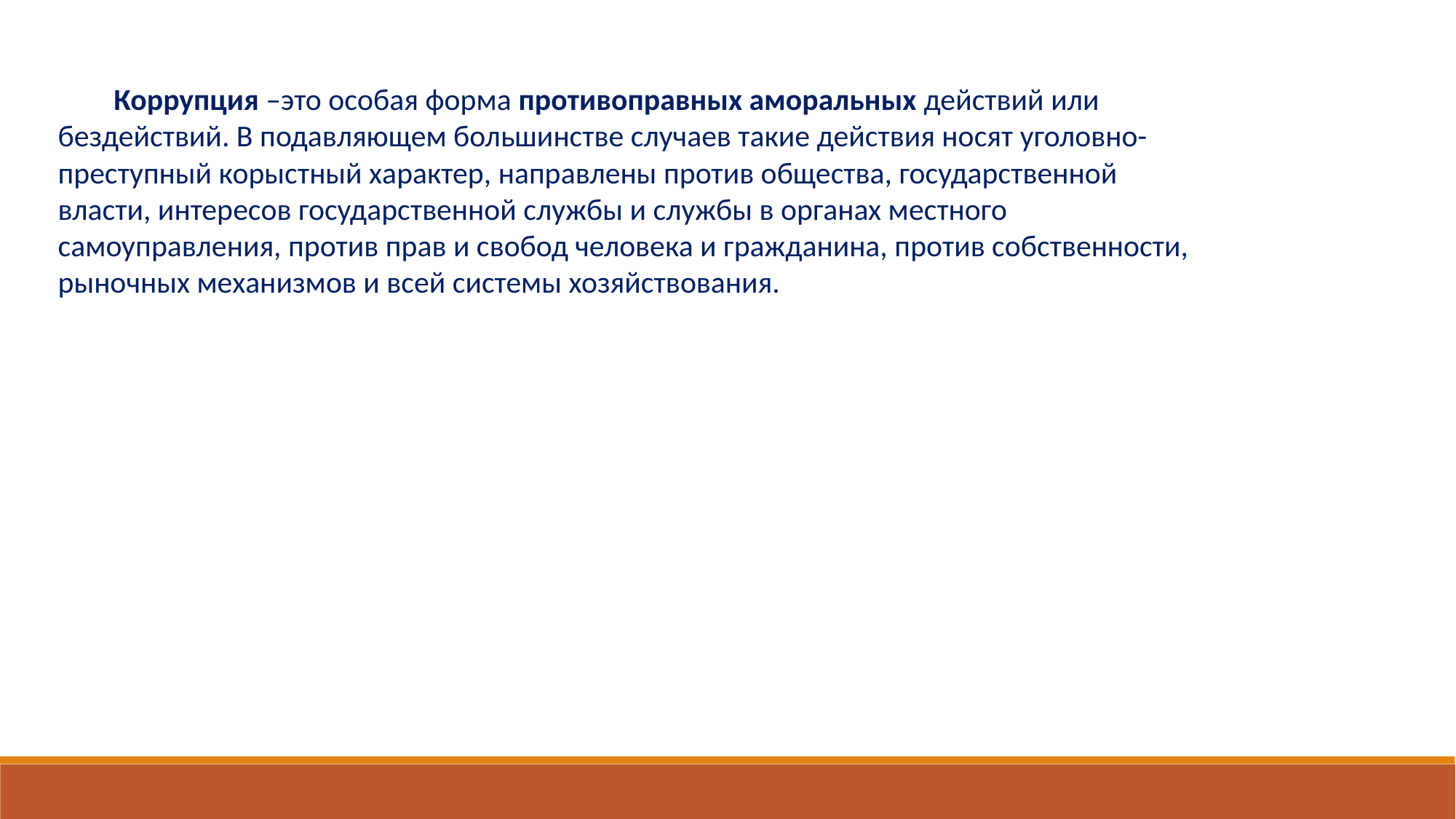

Коррупция –это особая форма противоправных аморальных действий или бездействий. В подавляющем большинстве случаев такие действия носят уголовно-преступный корыстный характер, направлены против общества, государственной власти, интересов государственной службы и службы в органах местного самоуправления, против прав и свобод человека и гражданина, против собственности, рыночных механизмов и всей системы хозяйствования.